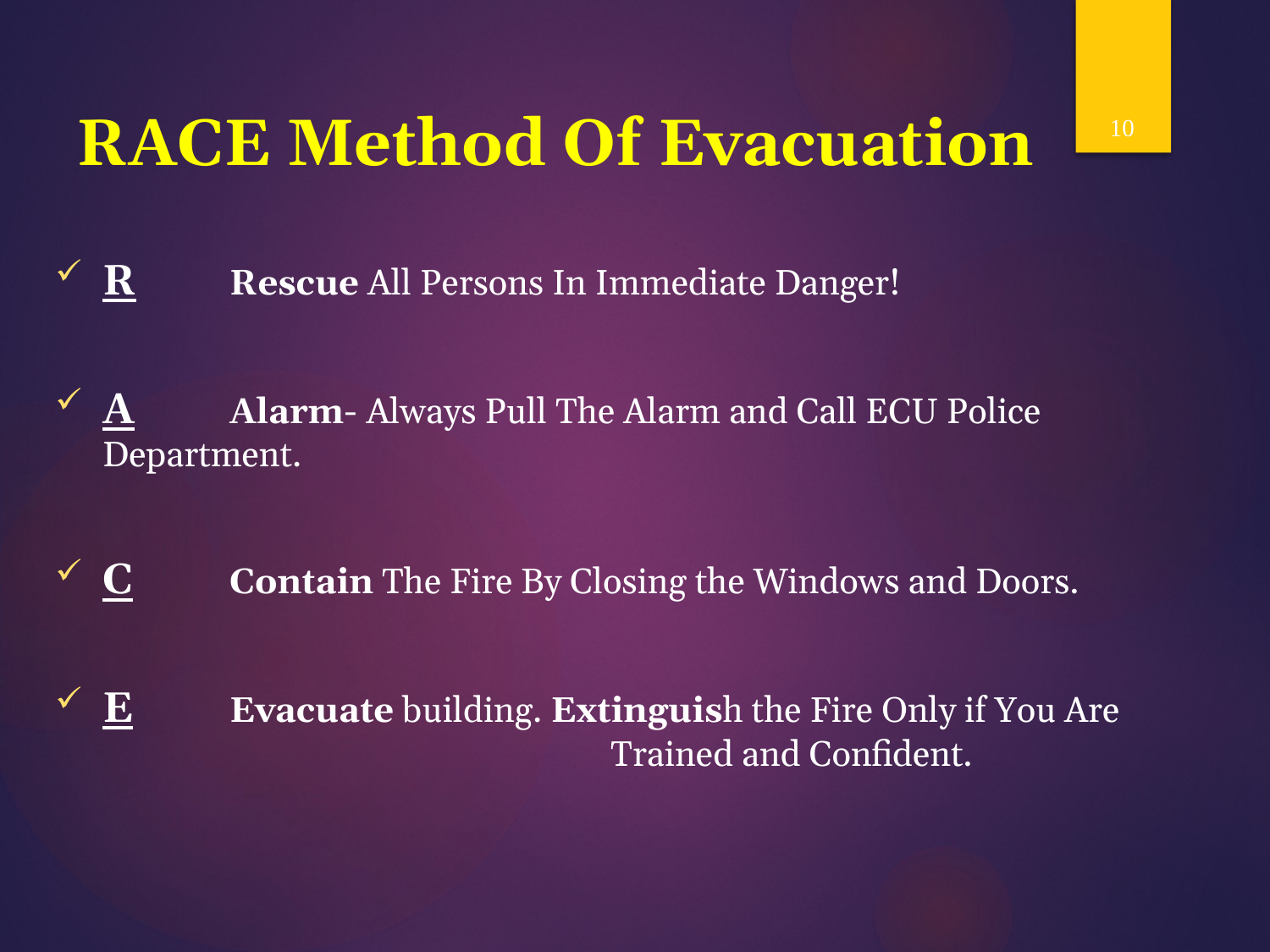

10
# RACE Method Of Evacuation
R	Rescue All Persons In Immediate Danger!

A	Alarm- Always Pull The Alarm and Call ECU Police Department.

C	Contain The Fire By Closing the Windows and Doors.

E	Evacuate building. Extinguish the Fire Only if You Are 				Trained and Confident.